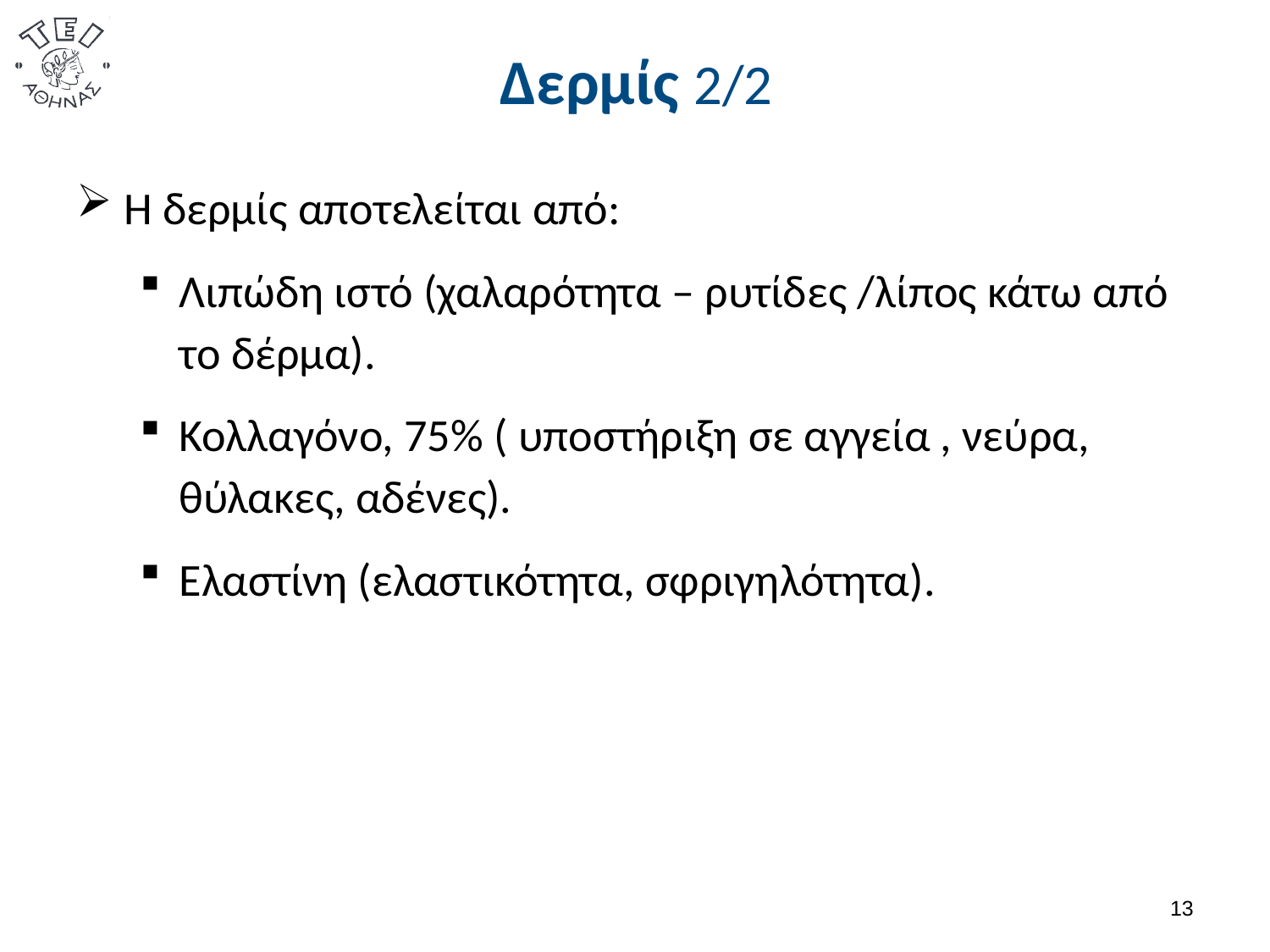

# Δερμίς 2/2
Η δερμίς αποτελείται από:
Λιπώδη ιστό (χαλαρότητα – ρυτίδες /λίπος κάτω από το δέρμα).
Κολλαγόνο, 75% ( υποστήριξη σε αγγεία , νεύρα, θύλακες, αδένες).
Ελαστίνη (ελαστικότητα, σφριγηλότητα).
13